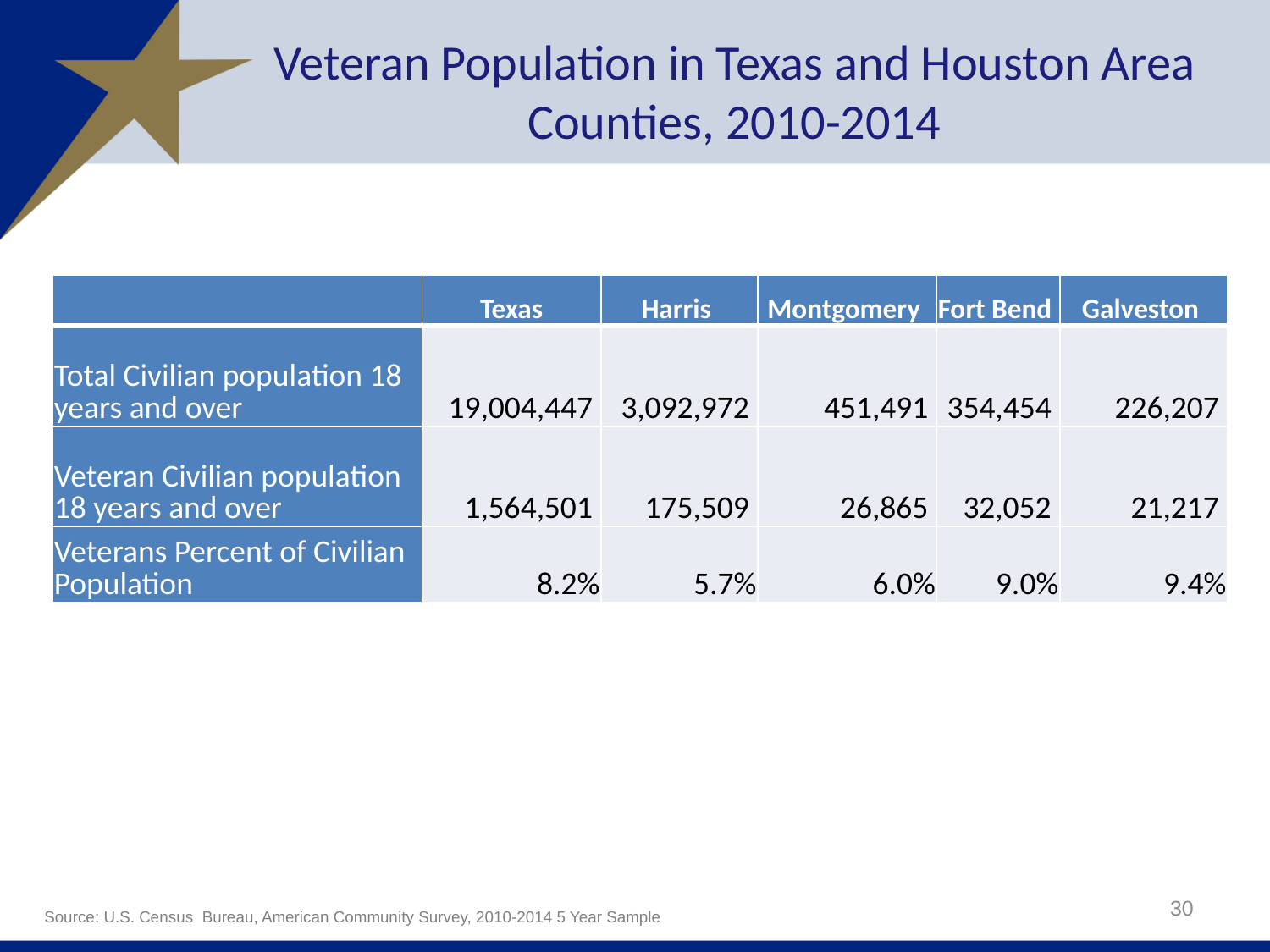

# Veteran Population in Texas and Houston Area Counties, 2010-2014
|  | Texas | Harris | Montgomery | Fort Bend | Galveston |
| --- | --- | --- | --- | --- | --- |
| Total Civilian population 18 years and over | 19,004,447 | 3,092,972 | 451,491 | 354,454 | 226,207 |
| Veteran Civilian population 18 years and over | 1,564,501 | 175,509 | 26,865 | 32,052 | 21,217 |
| Veterans Percent of Civilian Population | 8.2% | 5.7% | 6.0% | 9.0% | 9.4% |
30
Source: U.S. Census  Bureau, American Community Survey, 2010-2014 5 Year Sample